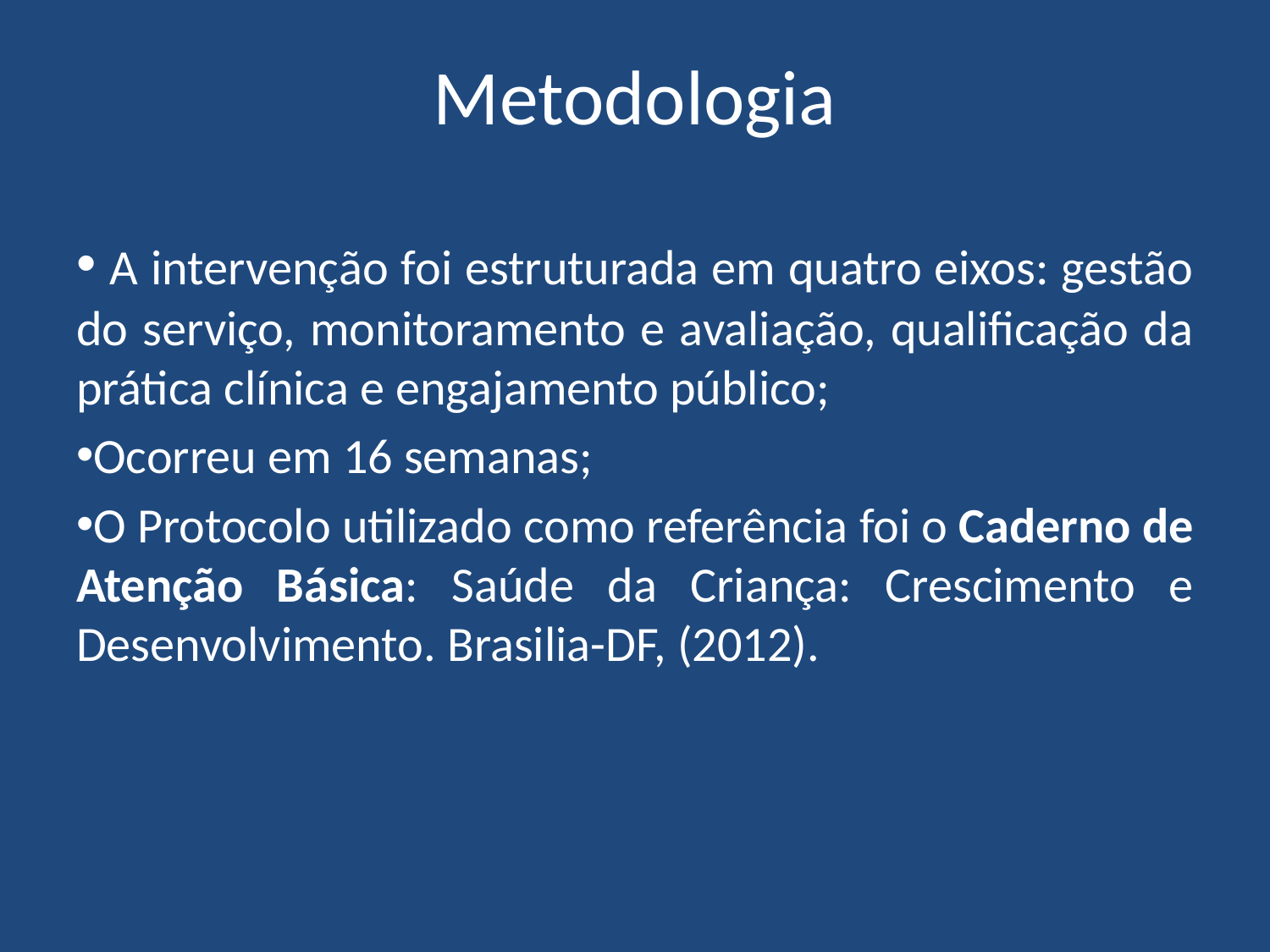

# Metodologia
 A intervenção foi estruturada em quatro eixos: gestão do serviço, monitoramento e avaliação, qualificação da prática clínica e engajamento público;
Ocorreu em 16 semanas;
O Protocolo utilizado como referência foi o Caderno de Atenção Básica: Saúde da Criança: Crescimento e Desenvolvimento. Brasilia-DF, (2012).